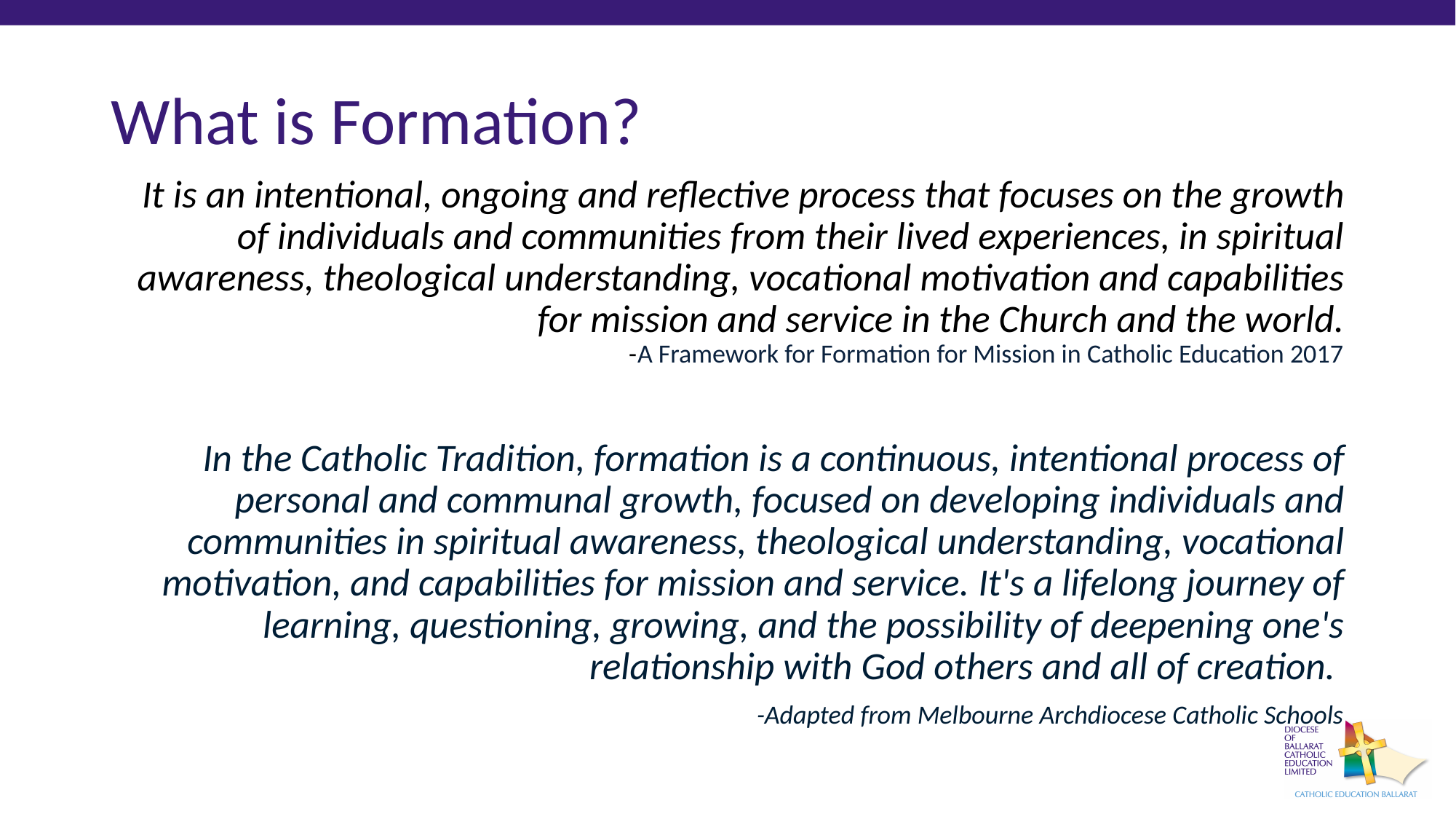

# What is Formation?
It is an intentional, ongoing and reflective process that focuses on the growth of individuals and communities from their lived experiences, in spiritual awareness, theological understanding, vocational motivation and capabilities for mission and service in the Church and the world.
                           -A Framework for Formation for Mission in Catholic Education 2017

In the Catholic Tradition, formation is a continuous, intentional process of personal and communal growth, focused on developing individuals and communities in spiritual awareness, theological understanding, vocational motivation, and capabilities for mission and service. It's a lifelong journey of learning, questioning, growing, and the possibility of deepening one's relationship with God others and all of creation.
-Adapted from Melbourne Archdiocese Catholic Schools